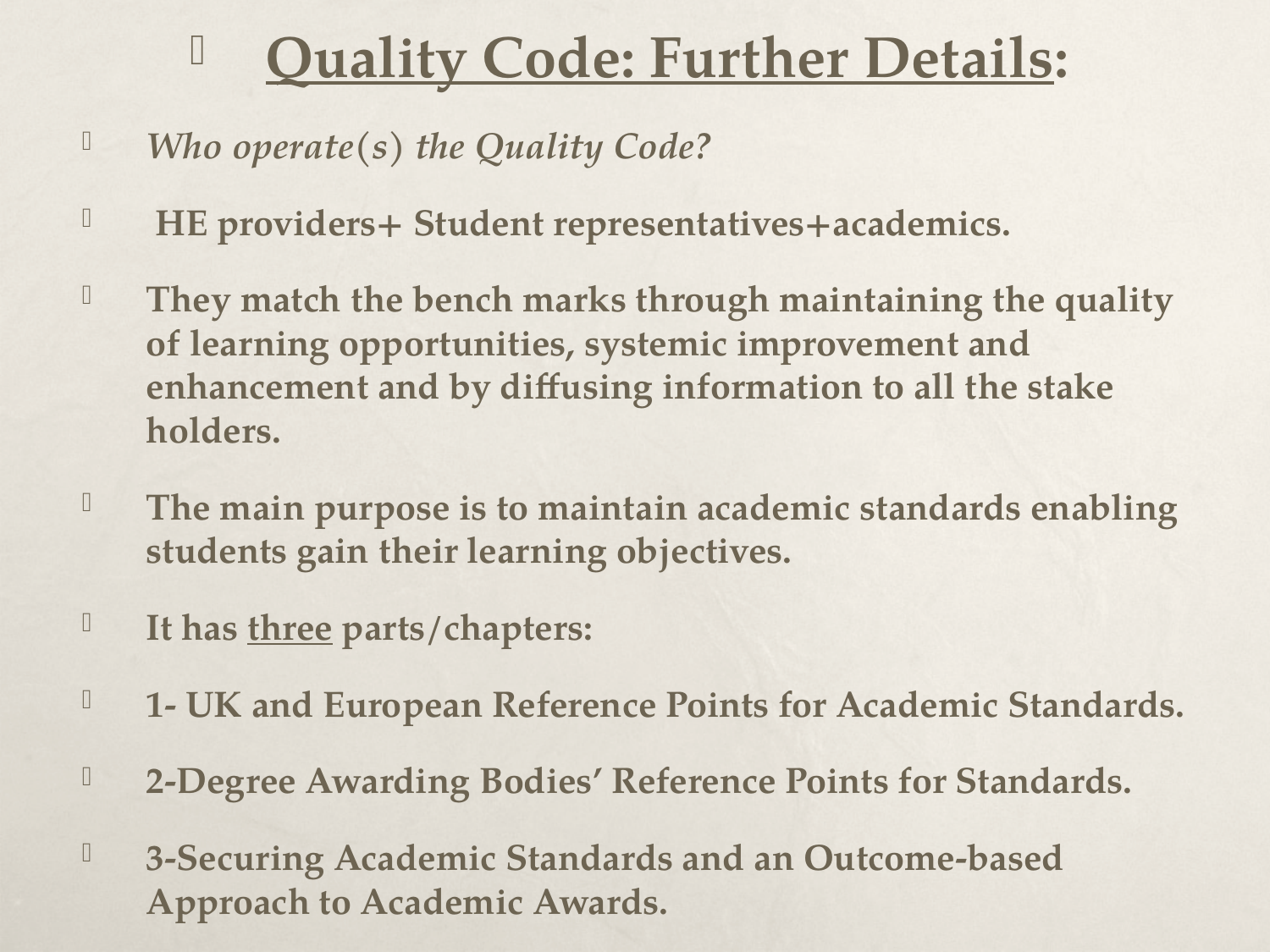

Quality Code: Further Details:
Who operate(s) the Quality Code?
 HE providers+ Student representatives+academics.
They match the bench marks through maintaining the quality of learning opportunities, systemic improvement and enhancement and by diffusing information to all the stake holders.
The main purpose is to maintain academic standards enabling students gain their learning objectives.
It has three parts/chapters:
1- UK and European Reference Points for Academic Standards.
2-Degree Awarding Bodies’ Reference Points for Standards.
3-Securing Academic Standards and an Outcome-based Approach to Academic Awards.
#